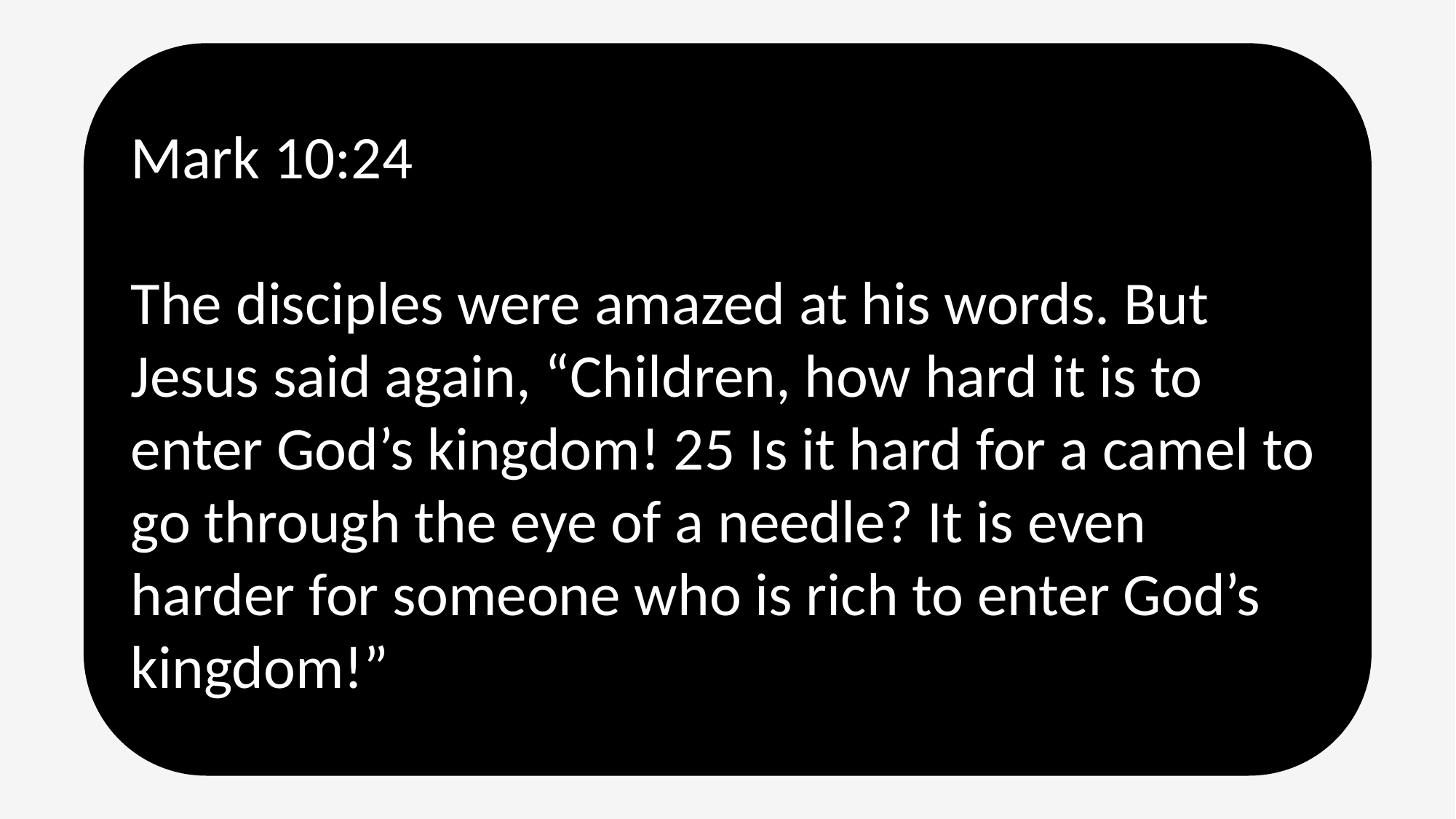

Mark 10:24

The disciples were amazed at his words. But Jesus said again, “Children, how hard it is to enter God’s kingdom! 25 Is it hard for a camel to go through the eye of a needle? It is even harder for someone who is rich to enter God’s kingdom!”